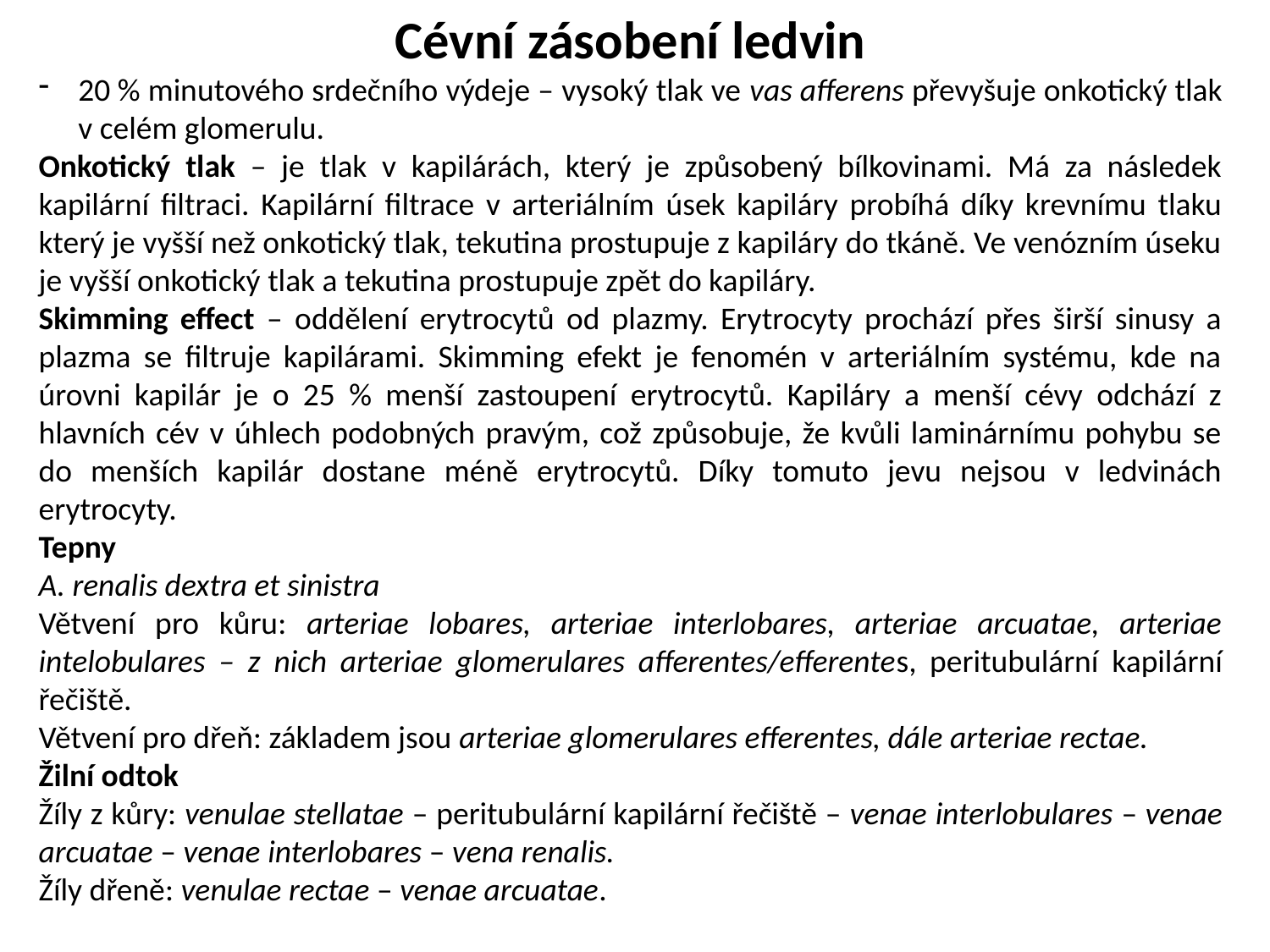

Cévní zásobení ledvin
20 % minutového srdečního výdeje – vysoký tlak ve vas afferens převyšuje onkotický tlak v celém glomerulu.
Onkotický tlak – je tlak v kapilárách, který je způsobený bílkovinami. Má za následek kapilární filtraci. Kapilární filtrace v arteriálním úsek kapiláry probíhá díky krevnímu tlaku který je vyšší než onkotický tlak, tekutina prostupuje z kapiláry do tkáně. Ve venózním úseku je vyšší onkotický tlak a tekutina prostupuje zpět do kapiláry.
Skimming effect – oddělení erytrocytů od plazmy. Erytrocyty prochází přes širší sinusy a plazma se filtruje kapilárami. Skimming efekt je fenomén v arteriálním systému, kde na úrovni kapilár je o 25 % menší zastoupení erytrocytů. Kapiláry a menší cévy odchází z hlavních cév v úhlech podobných pravým, což způsobuje, že kvůli laminárnímu pohybu se do menších kapilár dostane méně erytrocytů. Díky tomuto jevu nejsou v ledvinách erytrocyty.
Tepny
A. renalis dextra et sinistra
Větvení pro kůru: arteriae lobares, arteriae interlobares, arteriae arcuatae, arteriae intelobulares – z nich arteriae glomerulares afferentes/efferentes, peritubulární kapilární řečiště.
Větvení pro dřeň: základem jsou arteriae glomerulares efferentes, dále arteriae rectae.
Žilní odtok
Žíly z kůry: venulae stellatae – peritubulární kapilární řečiště – venae interlobulares – venae arcuatae – venae interlobares – vena renalis.
Žíly dřeně: venulae rectae – venae arcuatae.